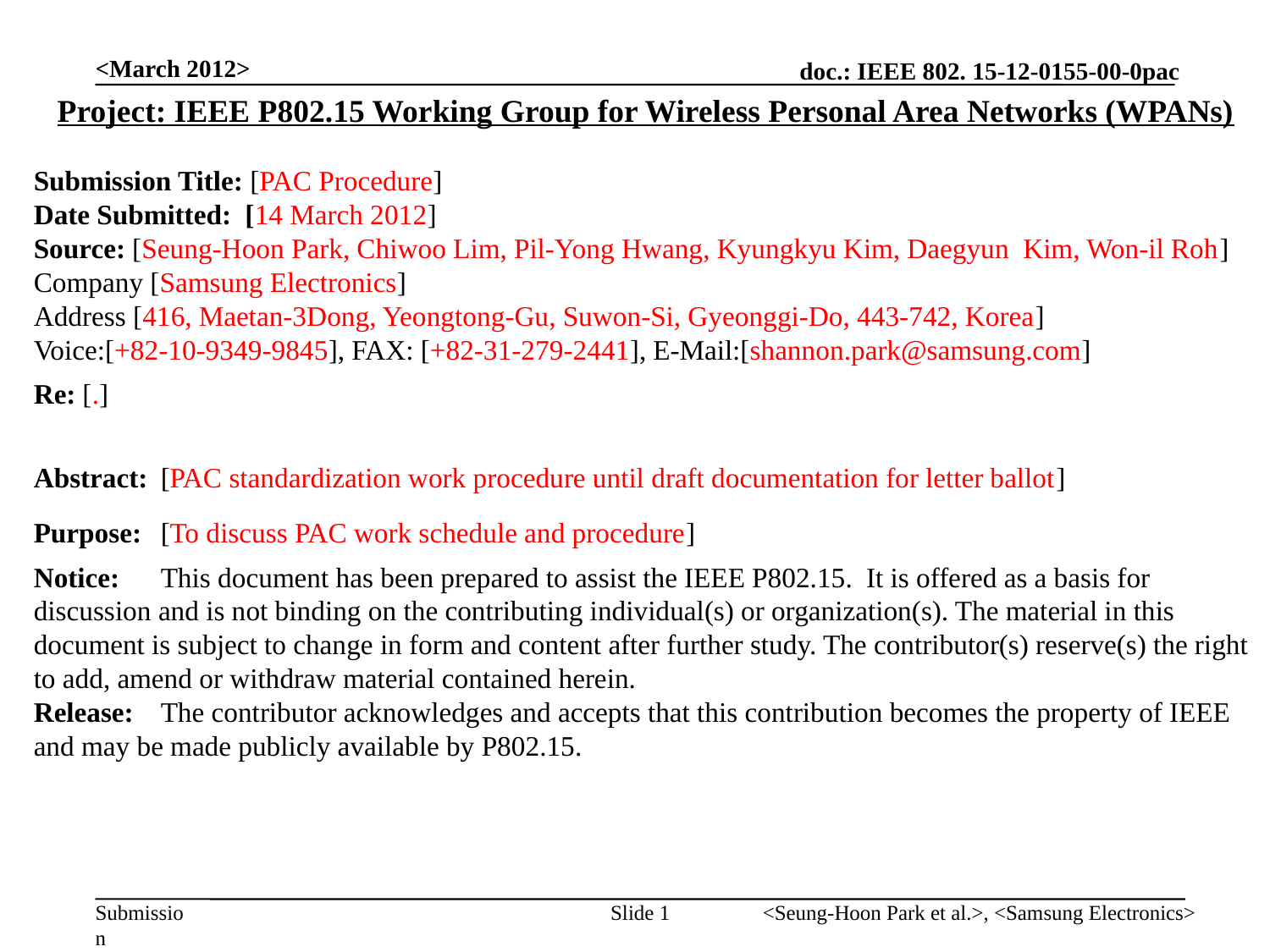

<March 2012>
Project: IEEE P802.15 Working Group for Wireless Personal Area Networks (WPANs)

Submission Title: [PAC Procedure]
Date Submitted:  [14 March 2012]
Source: [Seung-Hoon Park, Chiwoo Lim, Pil-Yong Hwang, Kyungkyu Kim, Daegyun  Kim, Won-il Roh] Company [Samsung Electronics]
Address [416, Maetan-3Dong, Yeongtong-Gu, Suwon-Si, Gyeonggi-Do, 443-742, Korea]
Voice:[+82-10-9349-9845], FAX: [+82-31-279-2441], E-Mail:[shannon.park@samsung.com]
Re: [.]

Abstract:	[PAC standardization work procedure until draft documentation for letter ballot]
Purpose:	[To discuss PAC work schedule and procedure]
Notice:	This document has been prepared to assist the IEEE P802.15.  It is offered as a basis for discussion and is not binding on the contributing individual(s) or organization(s). The material in this document is subject to change in form and content after further study. The contributor(s) reserve(s) the right to add, amend or withdraw material contained herein.
Release:	The contributor acknowledges and accepts that this contribution becomes the property of IEEE and may be made publicly available by P802.15.
Slide 1
<Seung-Hoon Park et al.>, <Samsung Electronics>